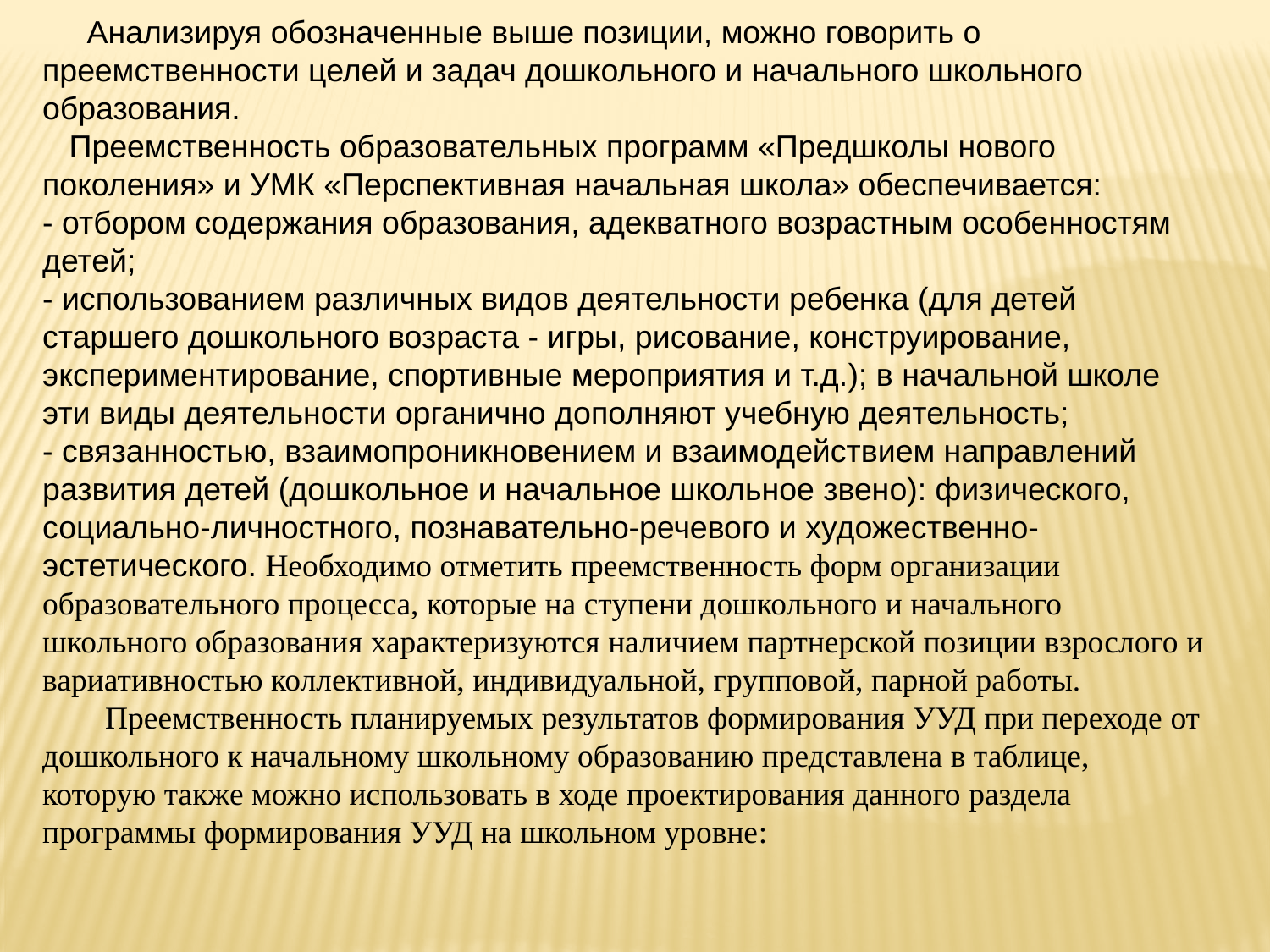

Анализируя обозначенные выше позиции, можно говорить о преемственности целей и задач дошкольного и начального школьного образования.
   Преемственность образовательных программ «Предшколы нового поколения» и УМК «Перспективная начальная школа» обеспечивается:
- отбором содержания образования, адекватного возрастным особенностям детей;
- использованием различных видов деятельности ребенка (для детей старшего дошкольного возраста - игры, рисование, конструирование, экспериментирование, спортивные мероприятия и т.д.); в начальной школе эти виды деятельности органично дополняют учебную деятельность;
- связанностью, взаимопроникновением и взаимодействием направлений развития детей (дошкольное и начальное школьное звено): физического, социально-личностного, познавательно-речевого и художественно-эстетического. Необходимо отметить преемственность форм организации образовательного процесса, которые на ступени дошкольного и начального школьного образования характеризуются наличием партнерской позиции взрослого и вариативностью коллективной, индивидуальной, групповой, парной работы.
Преемственность планируемых результатов формирования УУД при переходе от дошкольного к начальному школьному образованию представлена в таблице, которую также можно использовать в ходе проектирования данного раздела программы формирования УУД на школьном уровне: